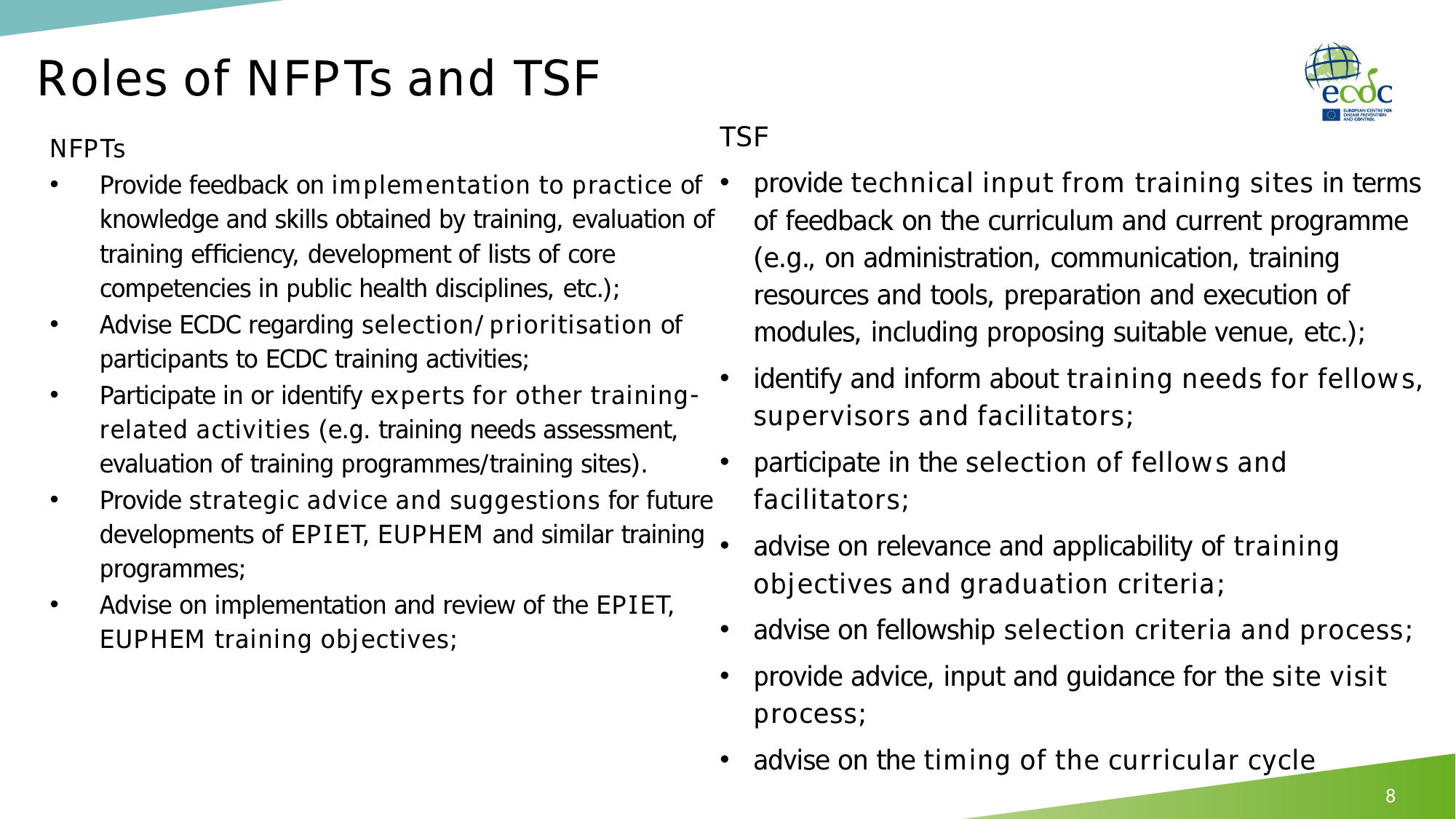

# Roles of NFPTs and TSF
TSF
provide technical input from training sites in terms of feedback on the curriculum and current programme (e.g., on administration, communication, training resources and tools, preparation and execution of modules, including proposing suitable venue, etc.);
identify and inform about training needs for fellows, supervisors and facilitators;
participate in the selection of fellows and facilitators;
advise on relevance and applicability of training objectives and graduation criteria;
advise on fellowship selection criteria and process;
provide advice, input and guidance for the site visit process;
advise on the timing of the curricular cycle

NFPTs
Provide feedback on implementation to practice of knowledge and skills obtained by training, evaluation of training efficiency, development of lists of core competencies in public health disciplines, etc.);
Advise ECDC regarding selection/prioritisation of participants to ECDC training activities;
Participate in or identify experts for other training-related activities (e.g. training needs assessment, evaluation of training programmes/training sites).
Provide strategic advice and suggestions for future developments of EPIET, EUPHEM and similar training programmes;
Advise on implementation and review of the EPIET, EUPHEM training objectives;

8